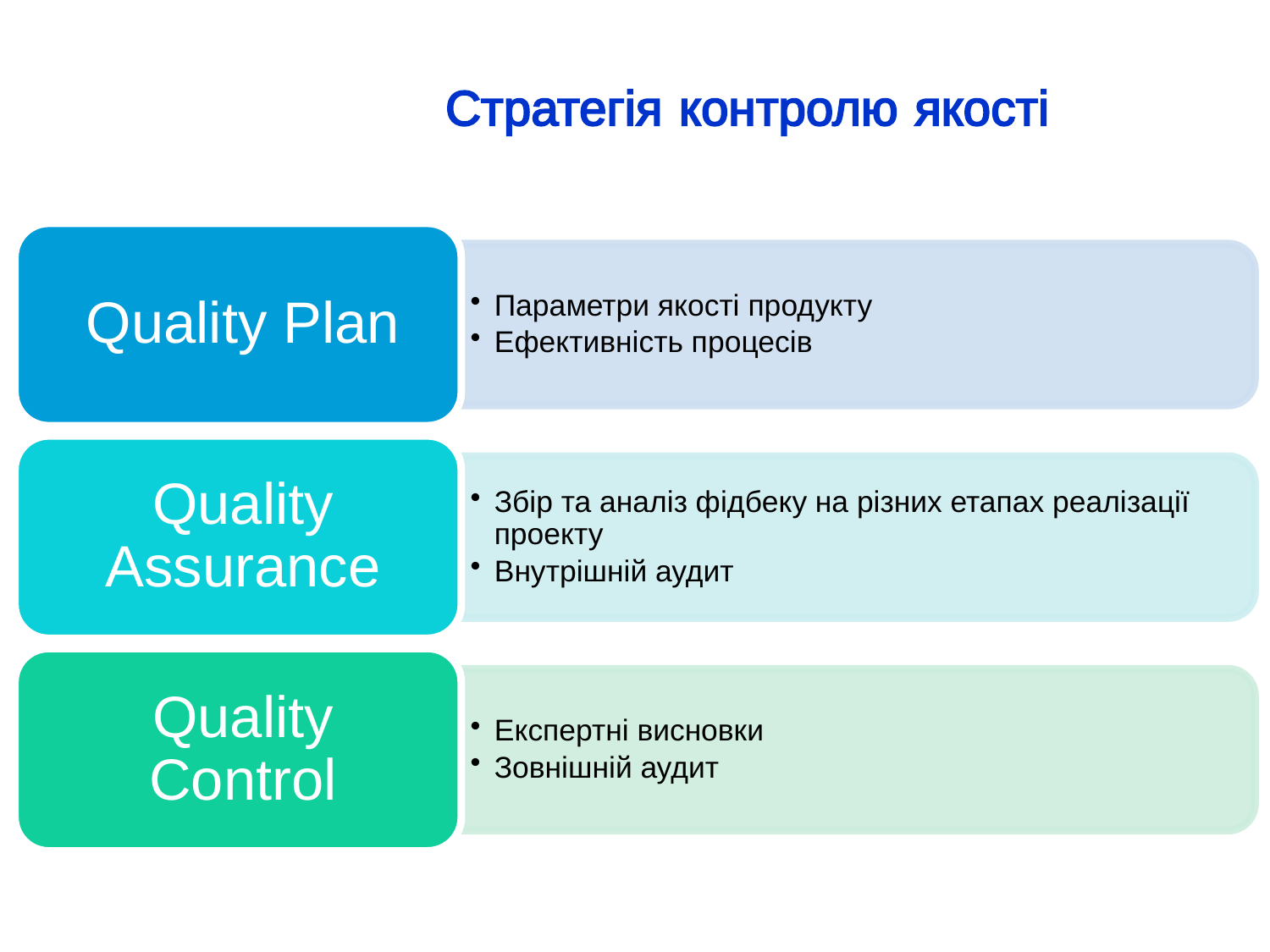

# Стратегія контролю якості
Параметри якості продукту
Ефективність процесів
Quality Plan
Збір та аналіз фідбеку на різних етапах реалізації проекту
Внутрішній аудит
Quality Assurance
Експертні висновки
Зовнішній аудит
Quality Control